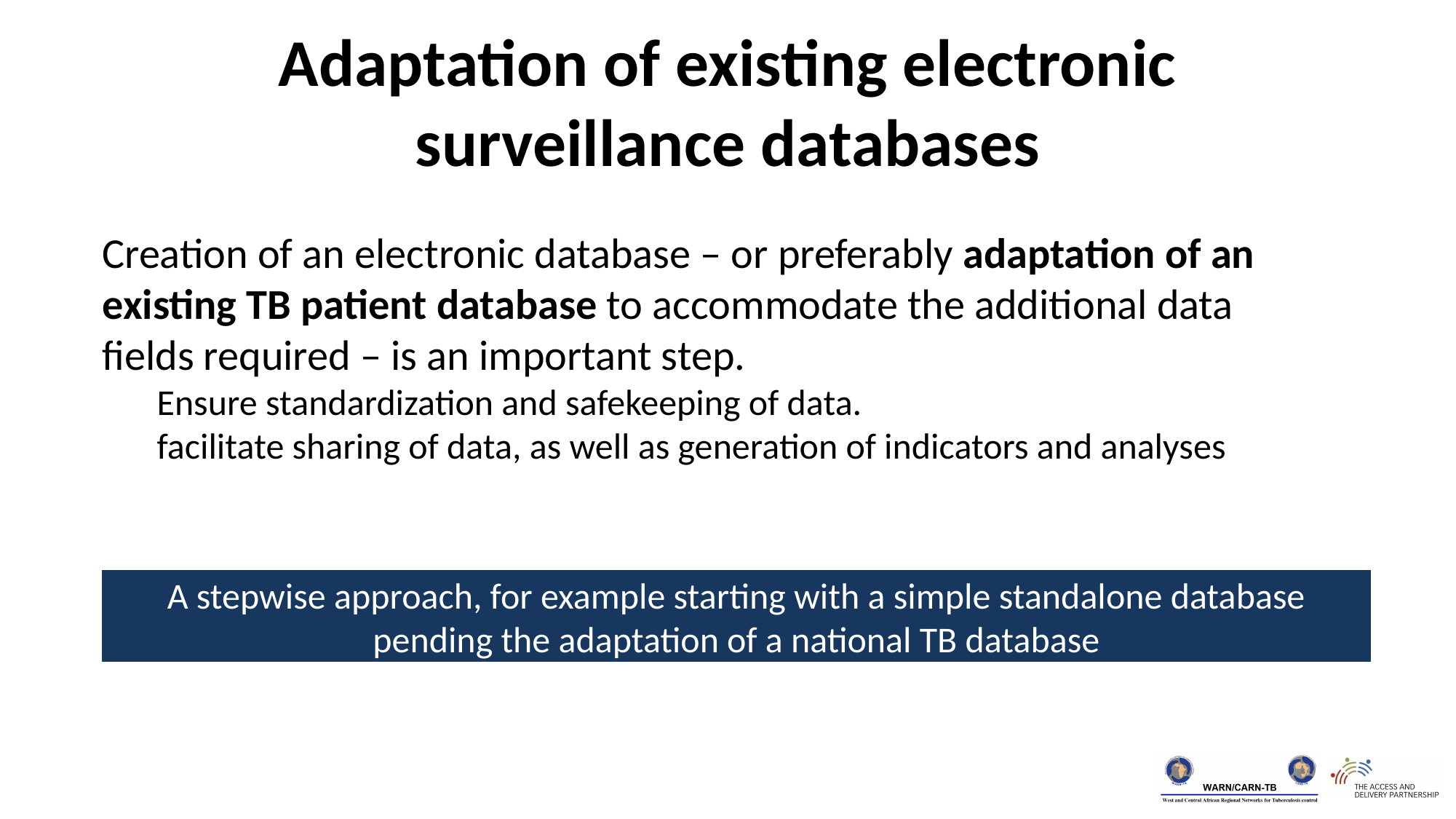

Adaptation of existing electronic surveillance databases
Creation of an electronic database – or preferably adaptation of an existing TB patient database to accommodate the additional data fields required – is an important step.
Ensure standardization and safekeeping of data.
facilitate sharing of data, as well as generation of indicators and analyses
A stepwise approach, for example starting with a simple standalone database pending the adaptation of a national TB database